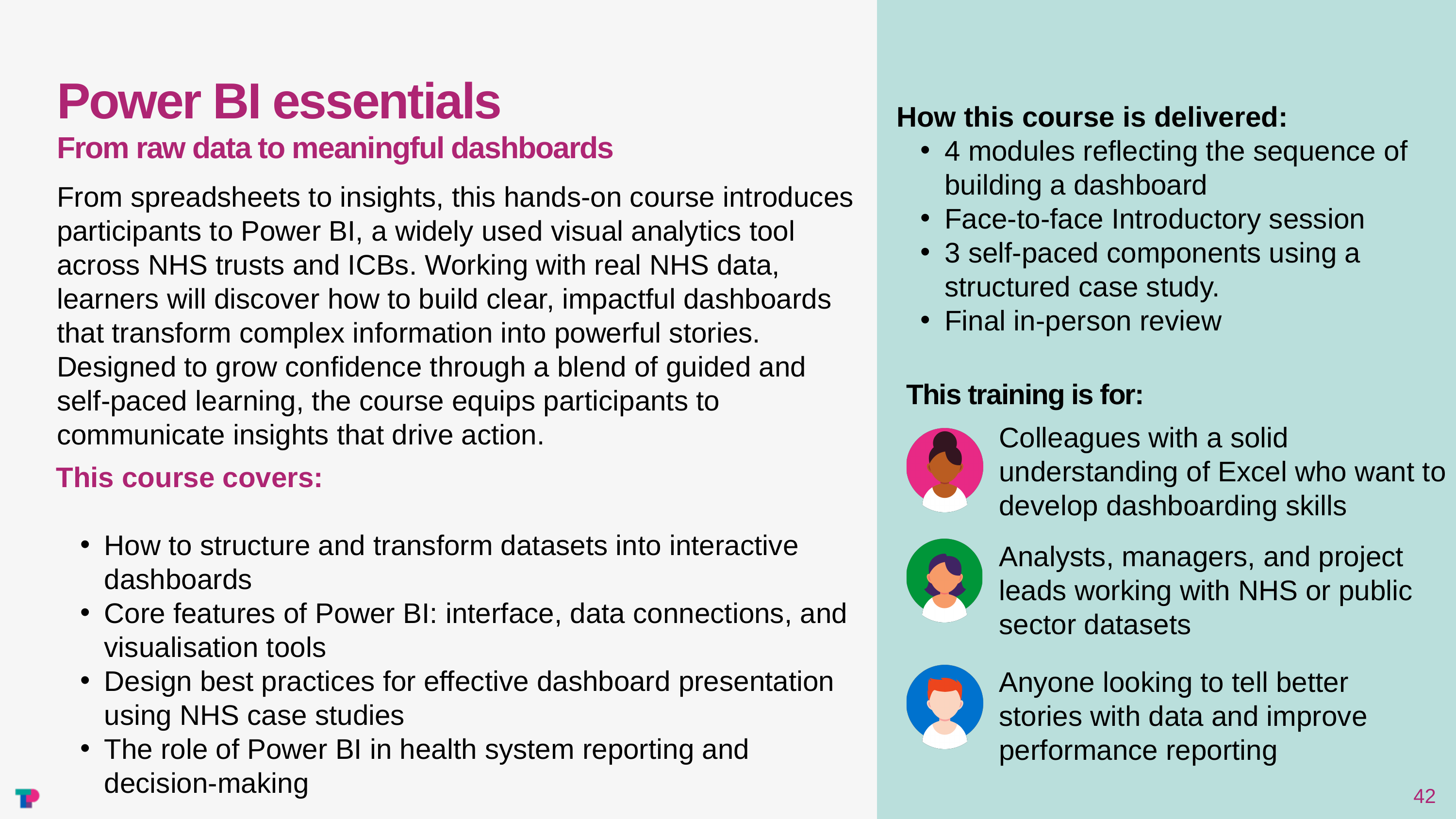

Power BI essentials
How this course is delivered:​
4 modules reflecting the sequence of building a dashboard​
Face-to-face Introductory session ​
3 self-paced components using a structured case study. ​
Final in-person review ​
From raw data to meaningful dashboards
From spreadsheets to insights, this hands-on course introduces participants to Power BI, a widely used visual analytics tool across NHS trusts and ICBs. Working with real NHS data, learners will discover how to build clear, impactful dashboards that transform complex information into powerful stories. Designed to grow confidence through a blend of guided and self-paced learning, the course equips participants to communicate insights that drive action.
This training is for:
Colleagues with a solid understanding of Excel who want to develop dashboarding skills

This course covers:

How to structure and transform datasets into interactive dashboards
Core features of Power BI: interface, data connections, and visualisation tools
Design best practices for effective dashboard presentation using NHS case studies
The role of Power BI in health system reporting and decision-making
Analysts, managers, and project leads working with NHS or public sector datasets

Anyone looking to tell better stories with data and improve performance reporting

42